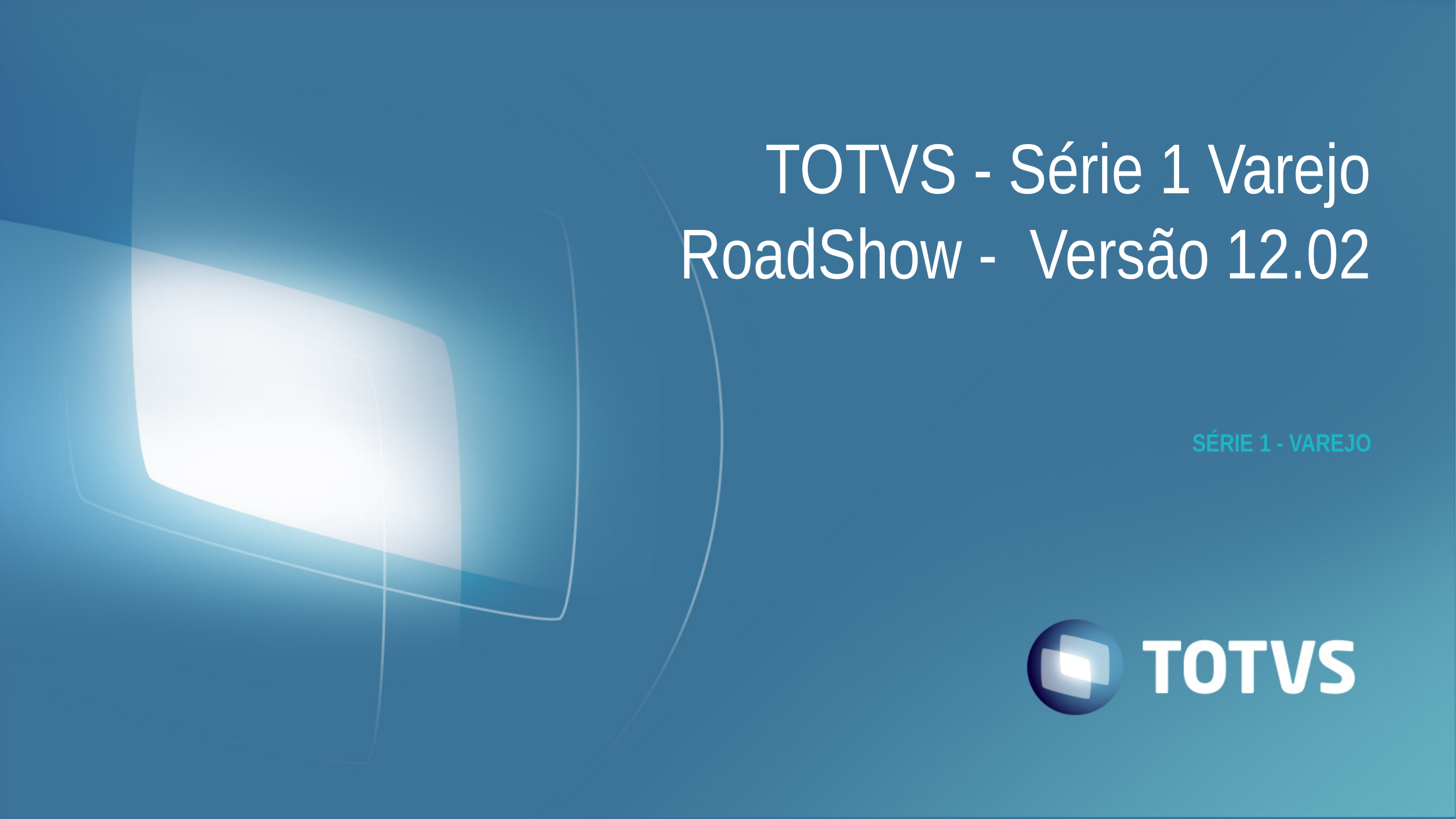

TOTVS - Série 1 Varejo RoadShow -  Versão 12.02

# SÉRIE 1 - VAREJO